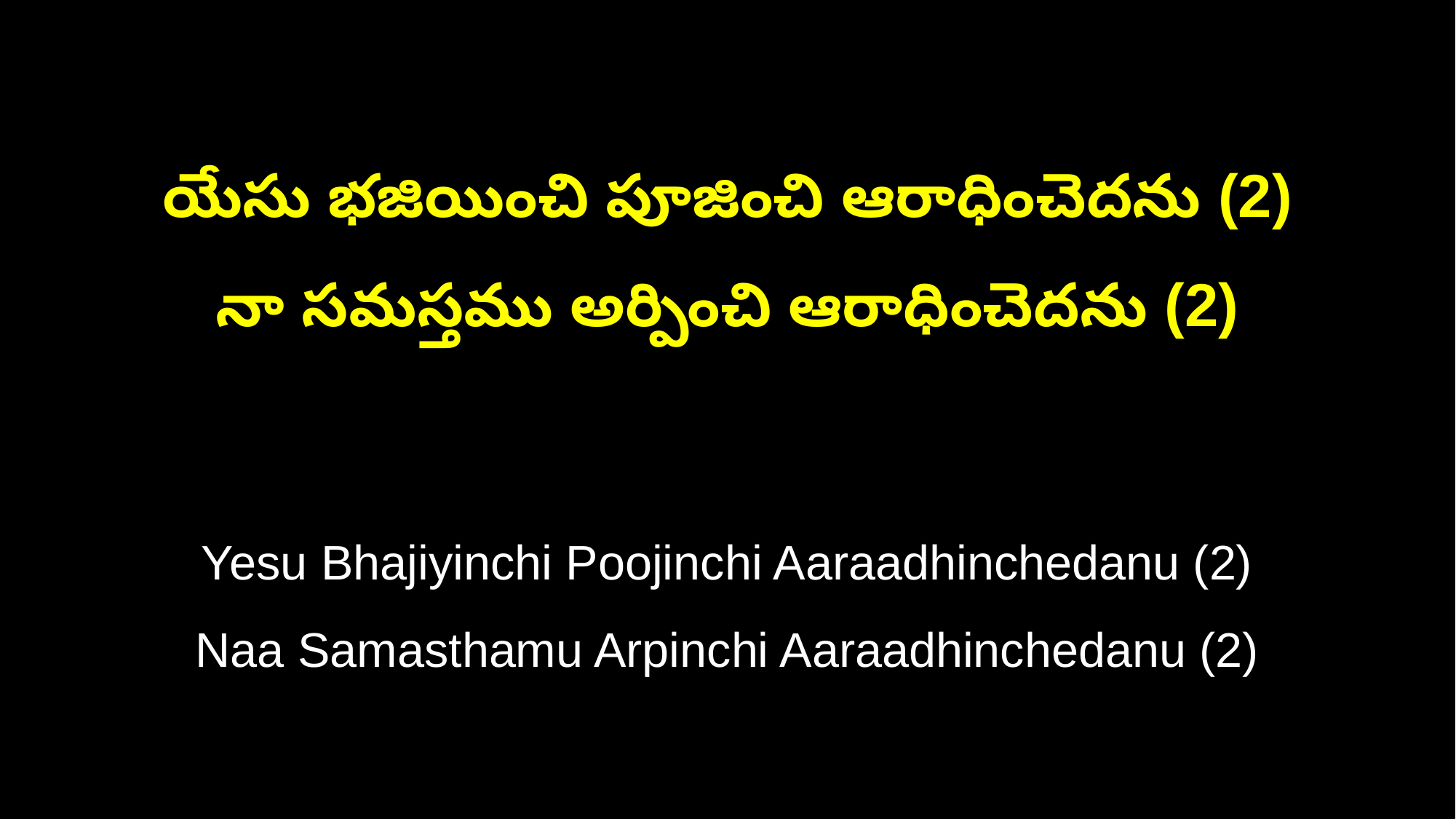

యేసు భజియించి పూజించి ఆరాధించెదను (2)
నా సమస్తము అర్పించి ఆరాధించెదను (2)
Yesu Bhajiyinchi Poojinchi Aaraadhinchedanu (2)
Naa Samasthamu Arpinchi Aaraadhinchedanu (2)